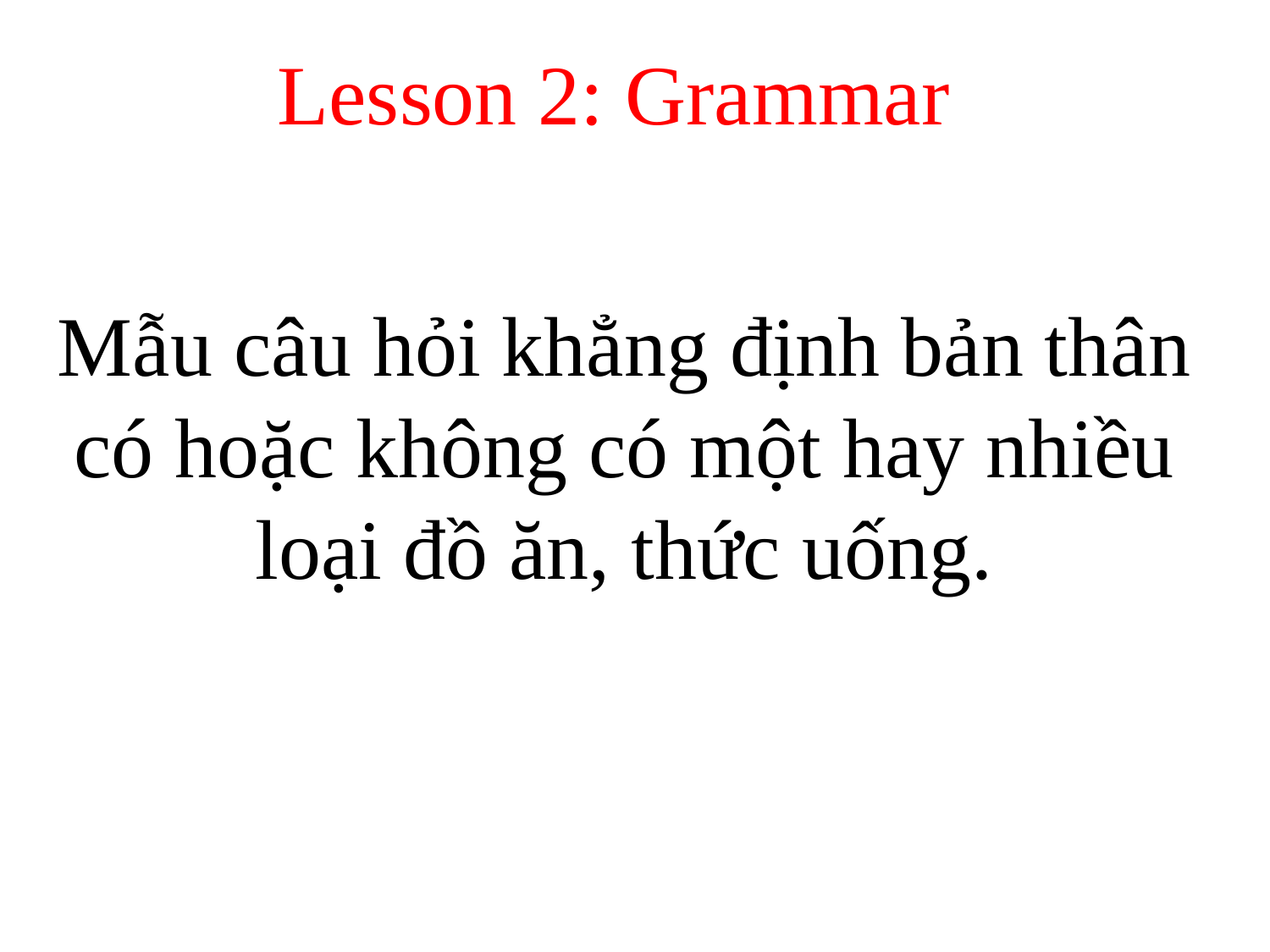

# Lesson 2: Grammar

Mẫu câu hỏi khẳng định bản thân có hoặc không có một hay nhiều loại đồ ăn, thức uống.